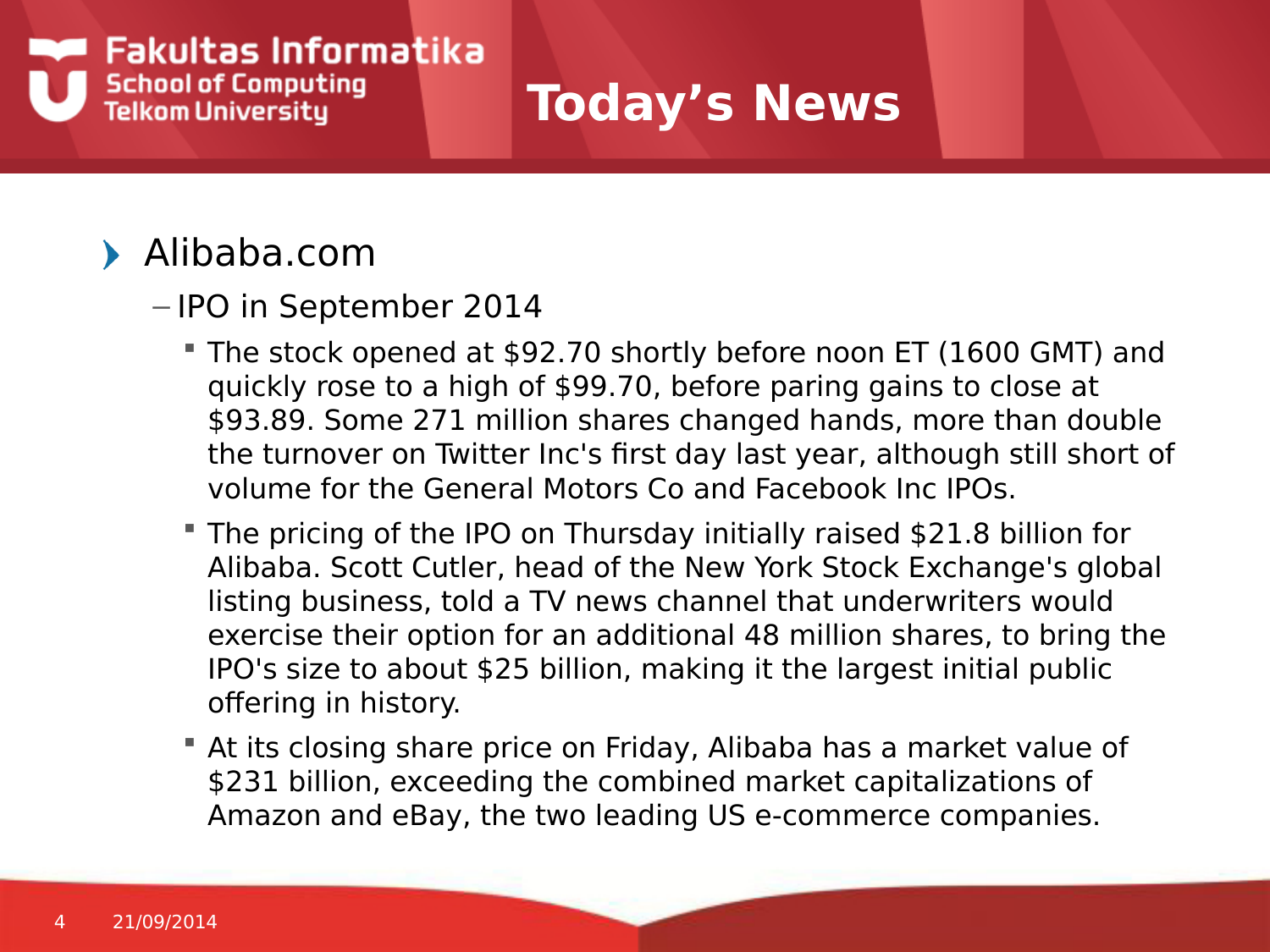

# Today’s News
Alibaba.com
IPO in September 2014
The stock opened at $92.70 shortly before noon ET (1600 GMT) and quickly rose to a high of $99.70, before paring gains to close at $93.89. Some 271 million shares changed hands, more than double the turnover on Twitter Inc's first day last year, although still short of volume for the General Motors Co and Facebook Inc IPOs.
The pricing of the IPO on Thursday initially raised $21.8 billion for Alibaba. Scott Cutler, head of the New York Stock Exchange's global listing business, told a TV news channel that underwriters would exercise their option for an additional 48 million shares, to bring the IPO's size to about $25 billion, making it the largest initial public offering in history.
At its closing share price on Friday, Alibaba has a market value of $231 billion, exceeding the combined market capitalizations of Amazon and eBay, the two leading US e-commerce companies.
4
21/09/2014